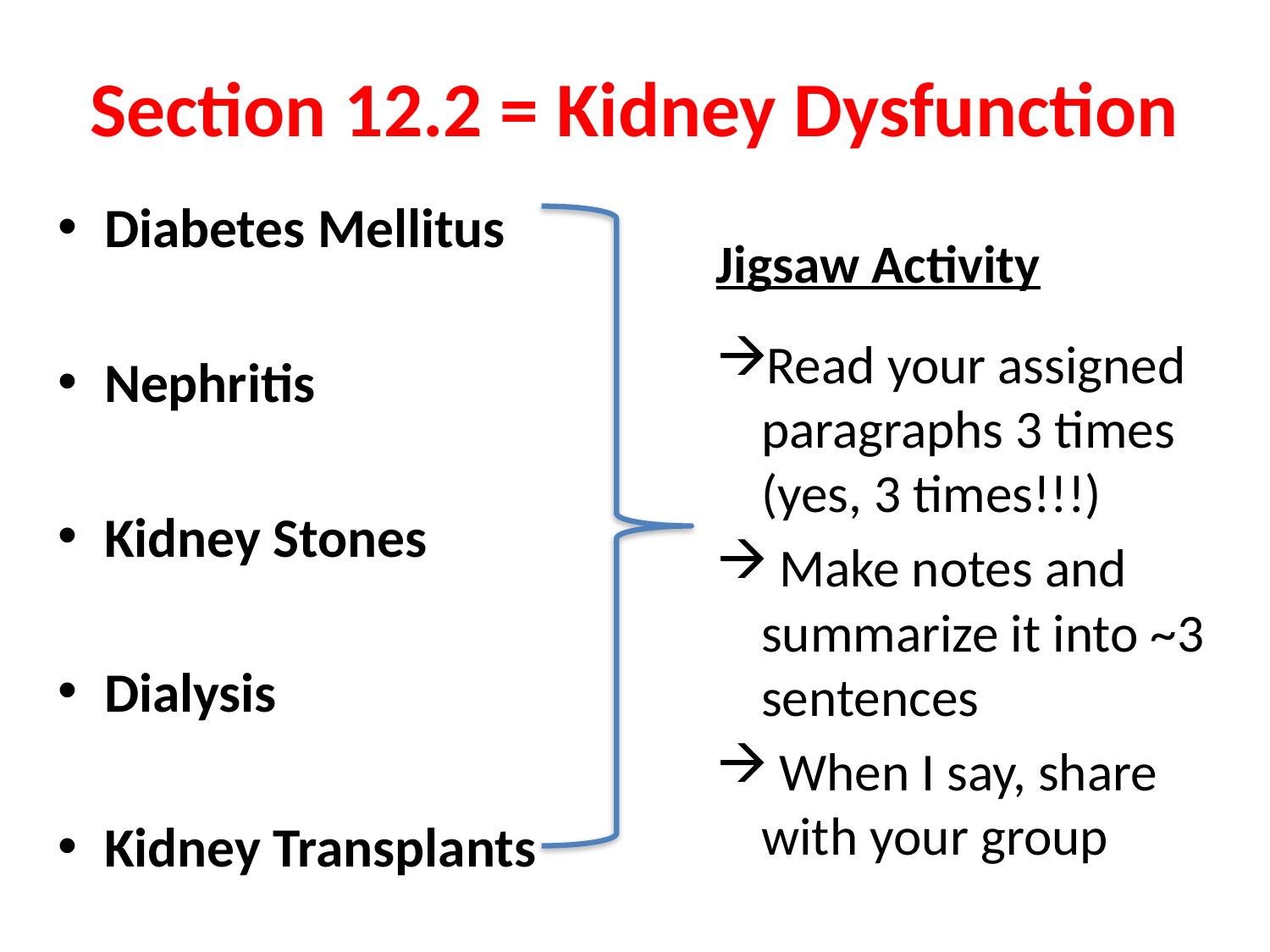

# Section 12.2 = Kidney Dysfunction

Jigsaw Activity

Read your assigned paragraphs 3 times (yes, 3 times!!!)
 Make notes and summarize it into ~3 sentences
 When I say, share with your group
Diabetes Mellitus

Nephritis

Kidney Stones

Dialysis

Kidney Transplants